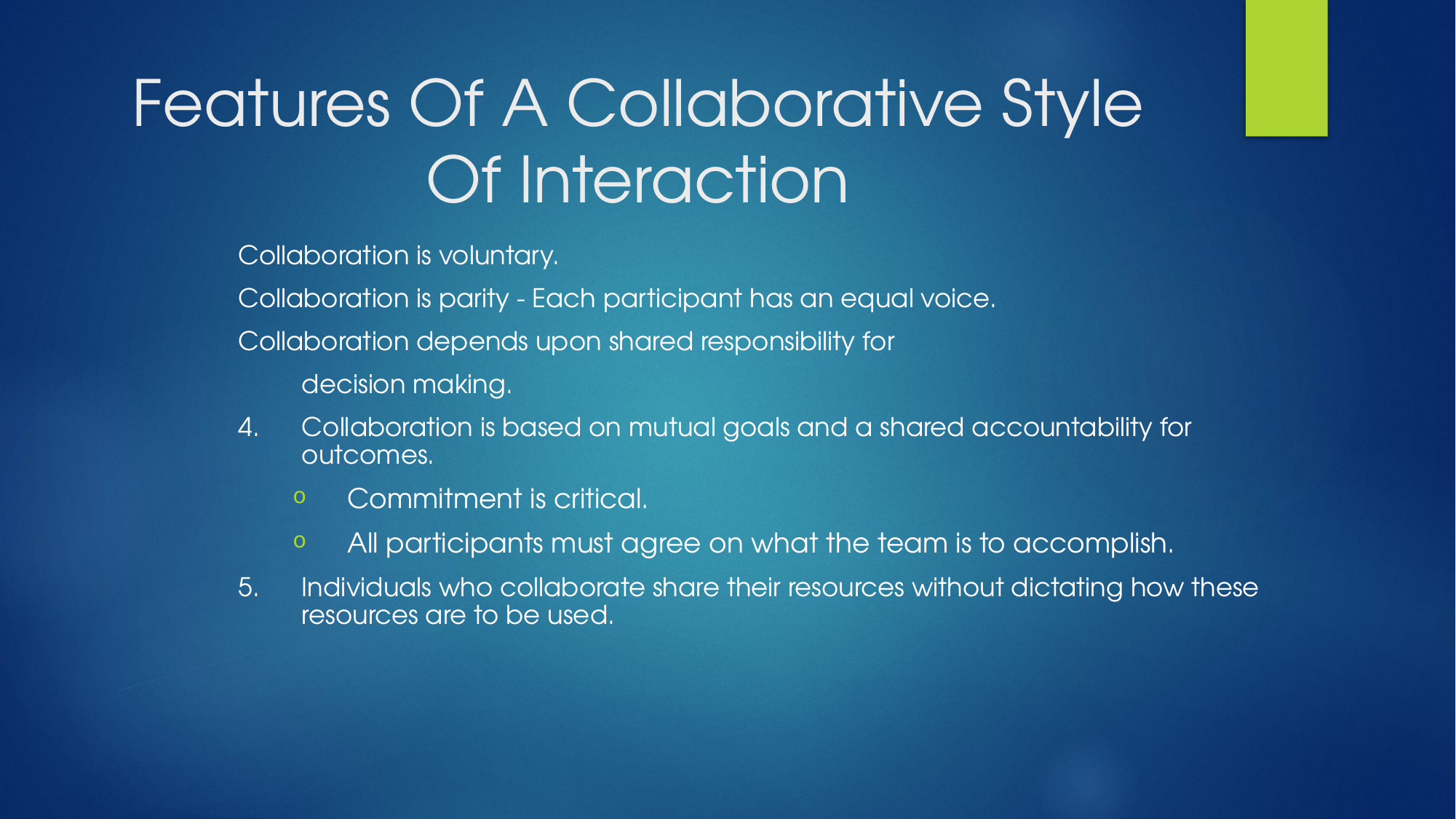

Features Of A Collaborative Style Of Interaction
Collaboration is voluntary.
Collaboration is parity - Each participant has an equal voice.
Collaboration depends upon shared responsibility for
	decision making.
4. 	Collaboration is based on mutual goals and a shared accountability for outcomes.
Commitment is critical.
All participants must agree on what the team is to accomplish.
5. 	Individuals who collaborate share their resources without dictating how these resources are to be used.